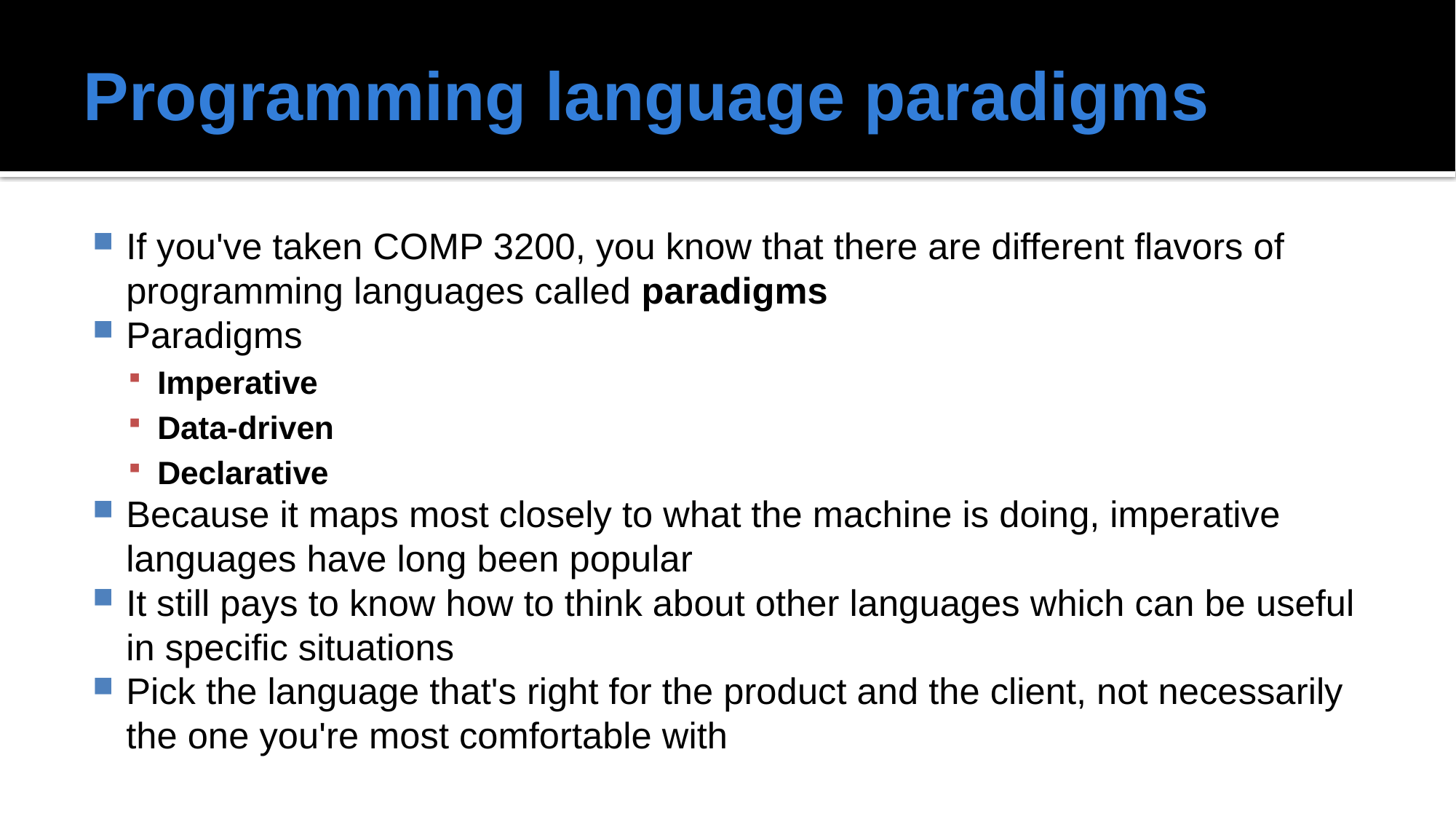

# Programming language paradigms
If you've taken COMP 3200, you know that there are different flavors of programming languages called paradigms
Paradigms
Imperative
Data-driven
Declarative
Because it maps most closely to what the machine is doing, imperative languages have long been popular
It still pays to know how to think about other languages which can be useful in specific situations
Pick the language that's right for the product and the client, not necessarily the one you're most comfortable with